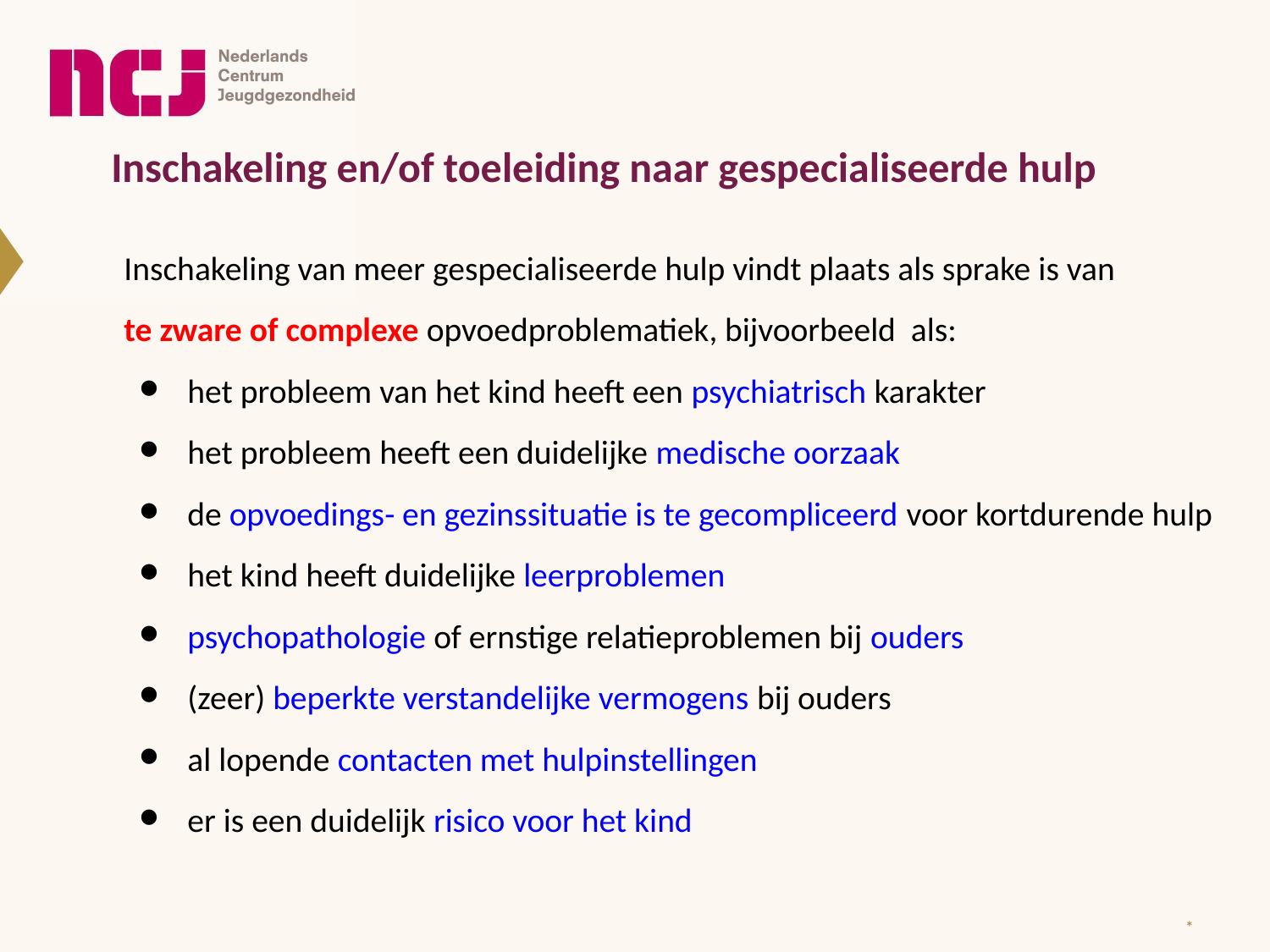

Inschakeling en/of toeleiding naar gespecialiseerde hulp
Inschakeling van meer gespecialiseerde hulp vindt plaats als sprake is van
te zware of complexe opvoedproblematiek, bijvoorbeeld  als:
het probleem van het kind heeft een psychiatrisch karakter
het probleem heeft een duidelijke medische oorzaak
de opvoedings- en gezinssituatie is te gecompliceerd voor kortdurende hulp
het kind heeft duidelijke leerproblemen
psychopathologie of ernstige relatieproblemen bij ouders
(zeer) beperkte verstandelijke vermogens bij ouders
al lopende contacten met hulpinstellingen
er is een duidelijk risico voor het kind

*